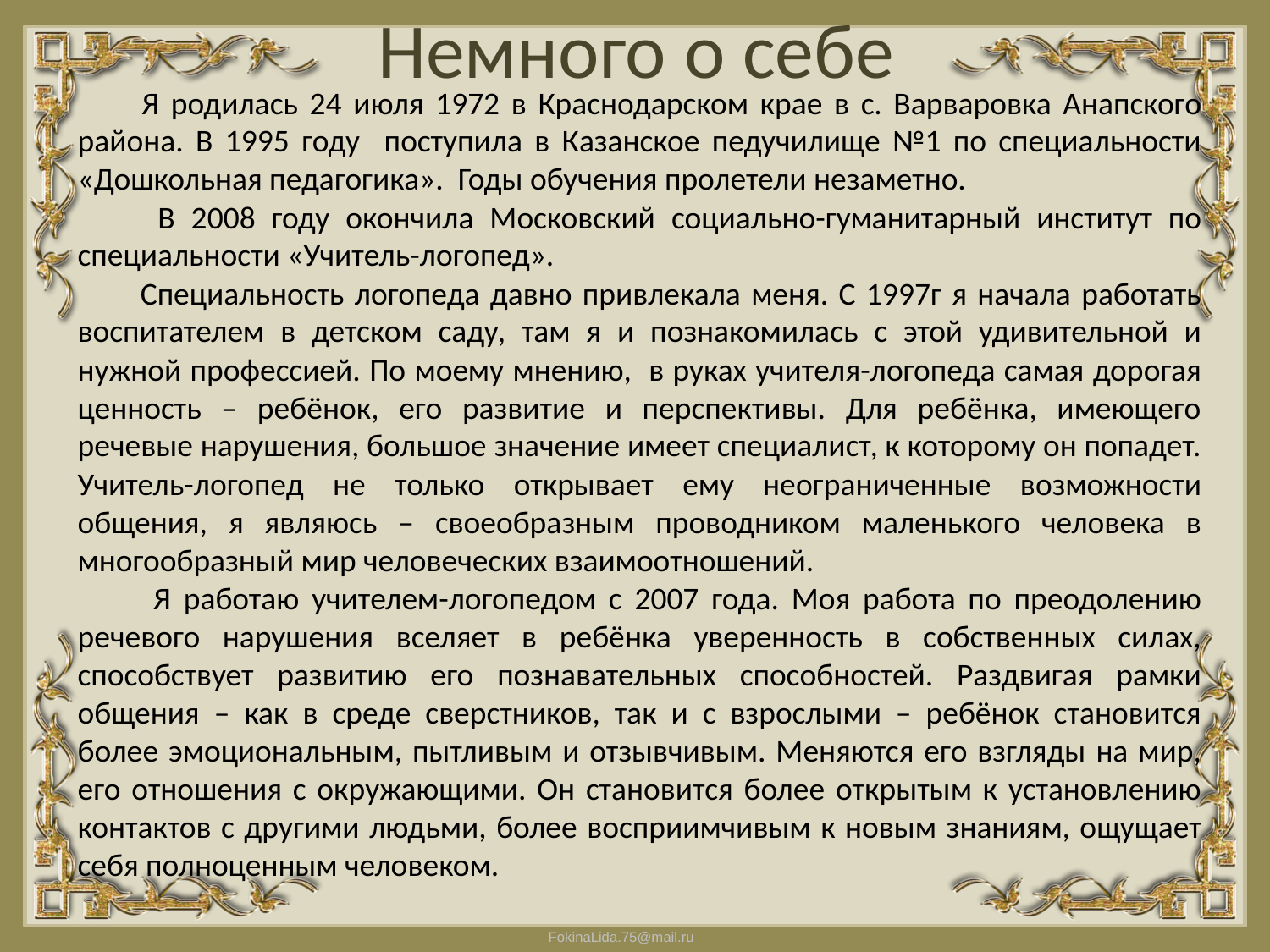

# Немного о себе
      Я родилась 24 июля 1972 в Краснодарском крае в с. Варваровка Анапского района. В 1995 году  поступила в Казанское педучилище №1 по специальности «Дошкольная педагогика».  Годы обучения пролетели незаметно.
     В 2008 году окончила Московский социально-гуманитарный институт по специальности «Учитель-логопед».
      Специальность логопеда давно привлекала меня. С 1997г я начала работать воспитателем в детском саду, там я и познакомилась с этой удивительной и нужной профессией. По моему мнению,  в руках учителя-логопеда самая дорогая ценность – ребёнок, его развитие и перспективы. Для ребёнка, имеющего речевые нарушения, большое значение имеет специалист, к которому он попадет. Учитель-логопед не только открывает ему неограниченные возможности общения, я являюсь – своеобразным проводником маленького человека в многообразный мир человеческих взаимоотношений.
      Я работаю учителем-логопедом с 2007 года. Моя работа по преодолению речевого нарушения вселяет в ребёнка уверенность в собственных силах, способствует развитию его познавательных способностей. Раздвигая рамки общения – как в среде сверстников, так и с взрослыми – ребёнок становится более эмоциональным, пытливым и отзывчивым. Меняются его взгляды на мир, его отношения с окружающими. Он становится более открытым к установлению контактов с другими людьми, более восприимчивым к новым знаниям, ощущает себя полноценным человеком.